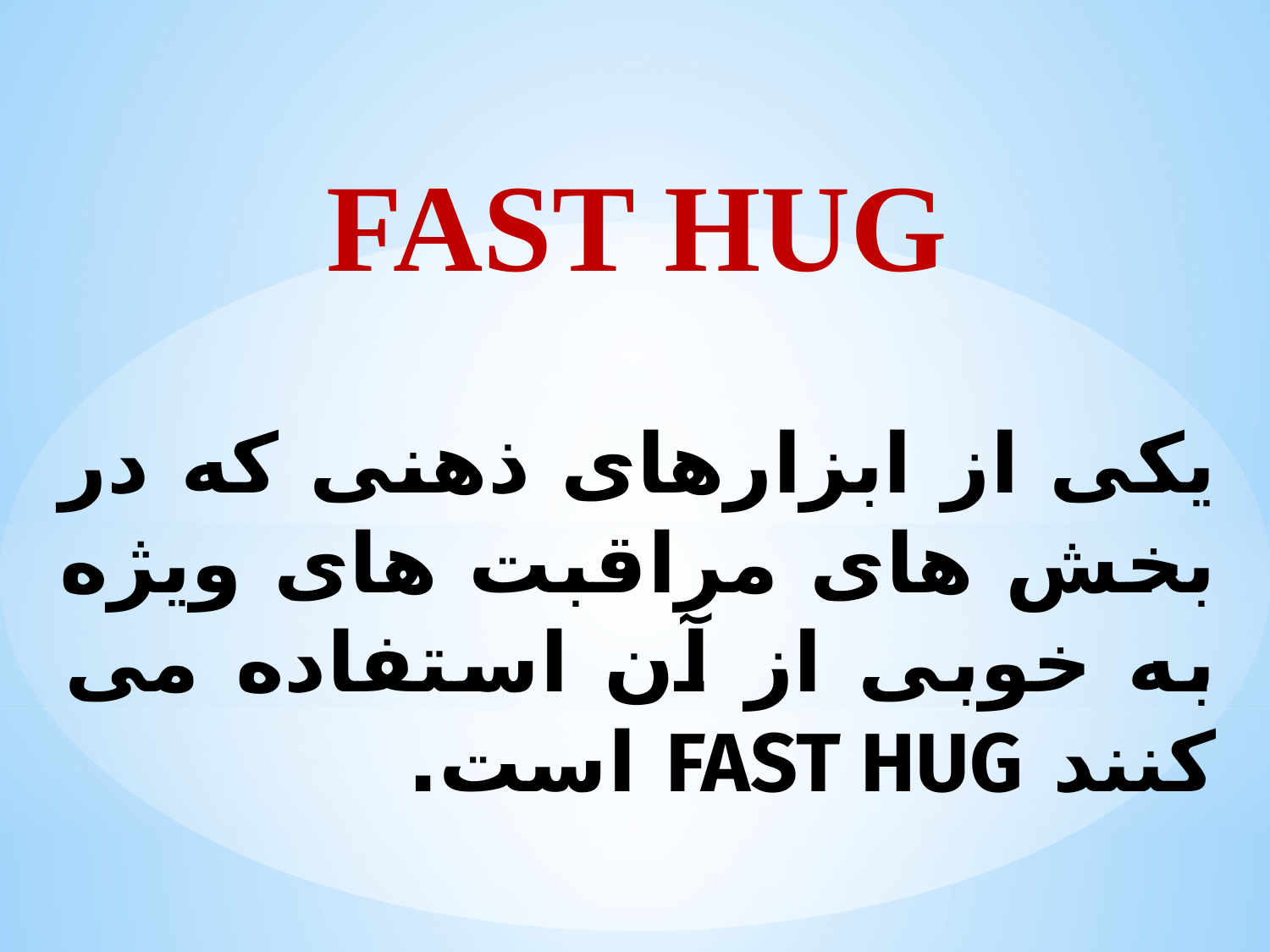

FAST HUG

یکی از ابزارهای ذهنی که در بخش های مراقبت های ویژه به خوبی از آن استفاده می کنند FAST HUG است.